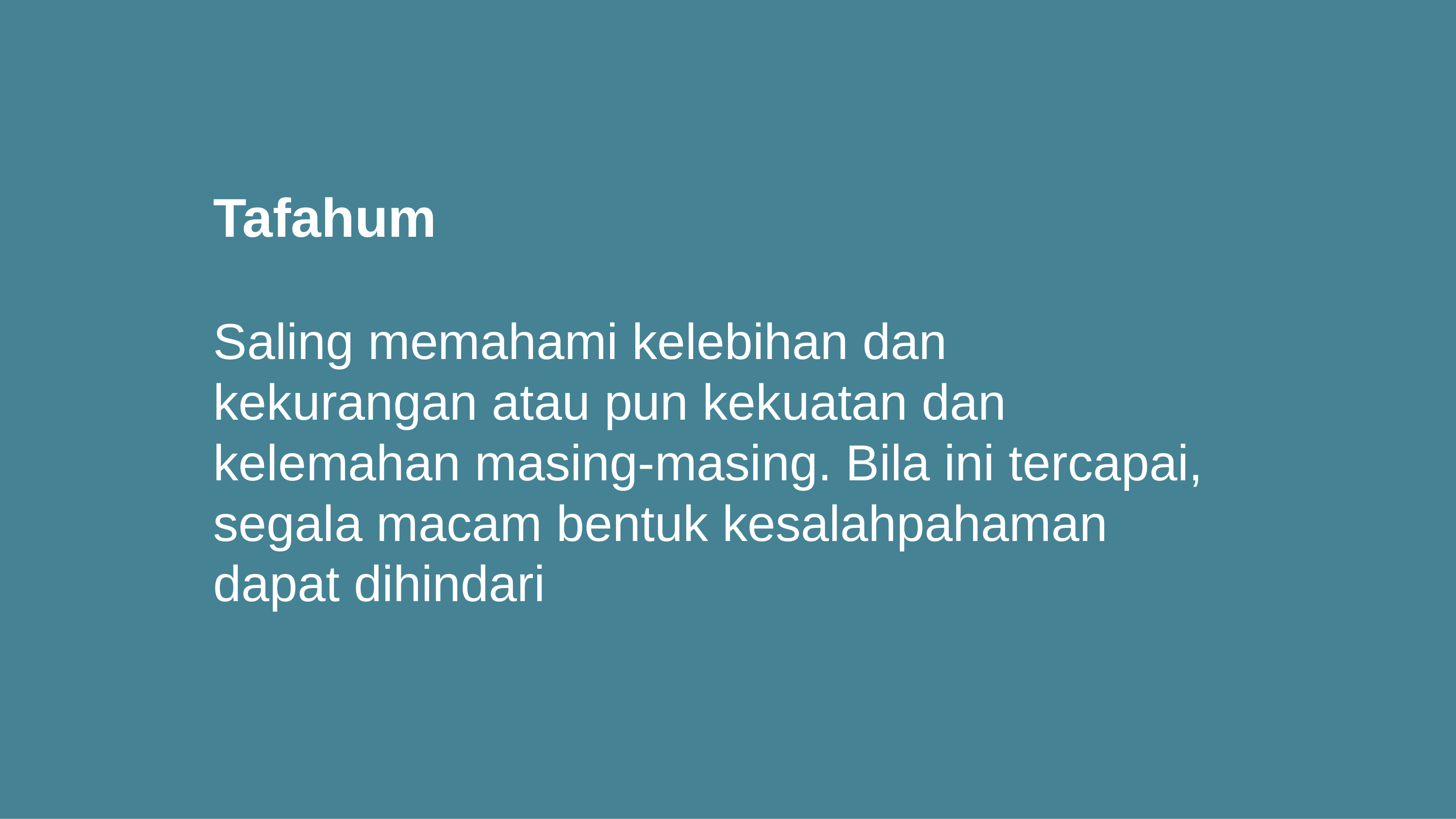

Tafahum
Saling memahami kelebihan dan kekurangan atau pun kekuatan dan kelemahan masing-masing. Bila ini tercapai, segala macam bentuk kesalahpahaman dapat dihindari